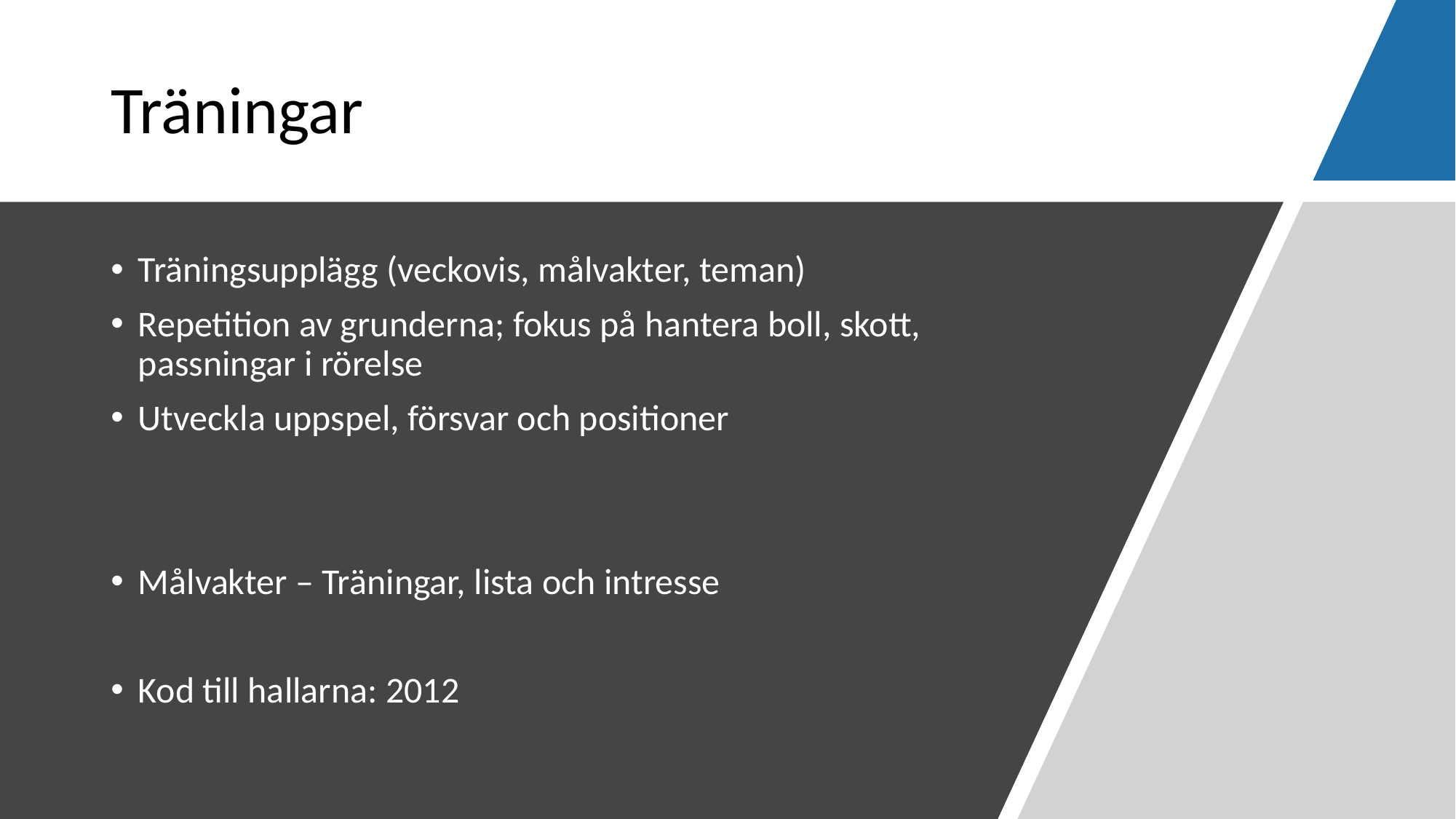

# Träningar

Träningsupplägg (veckovis, målvakter, teman)
Repetition av grunderna; fokus på hantera boll, skott, passningar i rörelse
Utveckla uppspel, försvar och positioner

Målvakter – Träningar, lista och intresse

Kod till hallarna: 2012